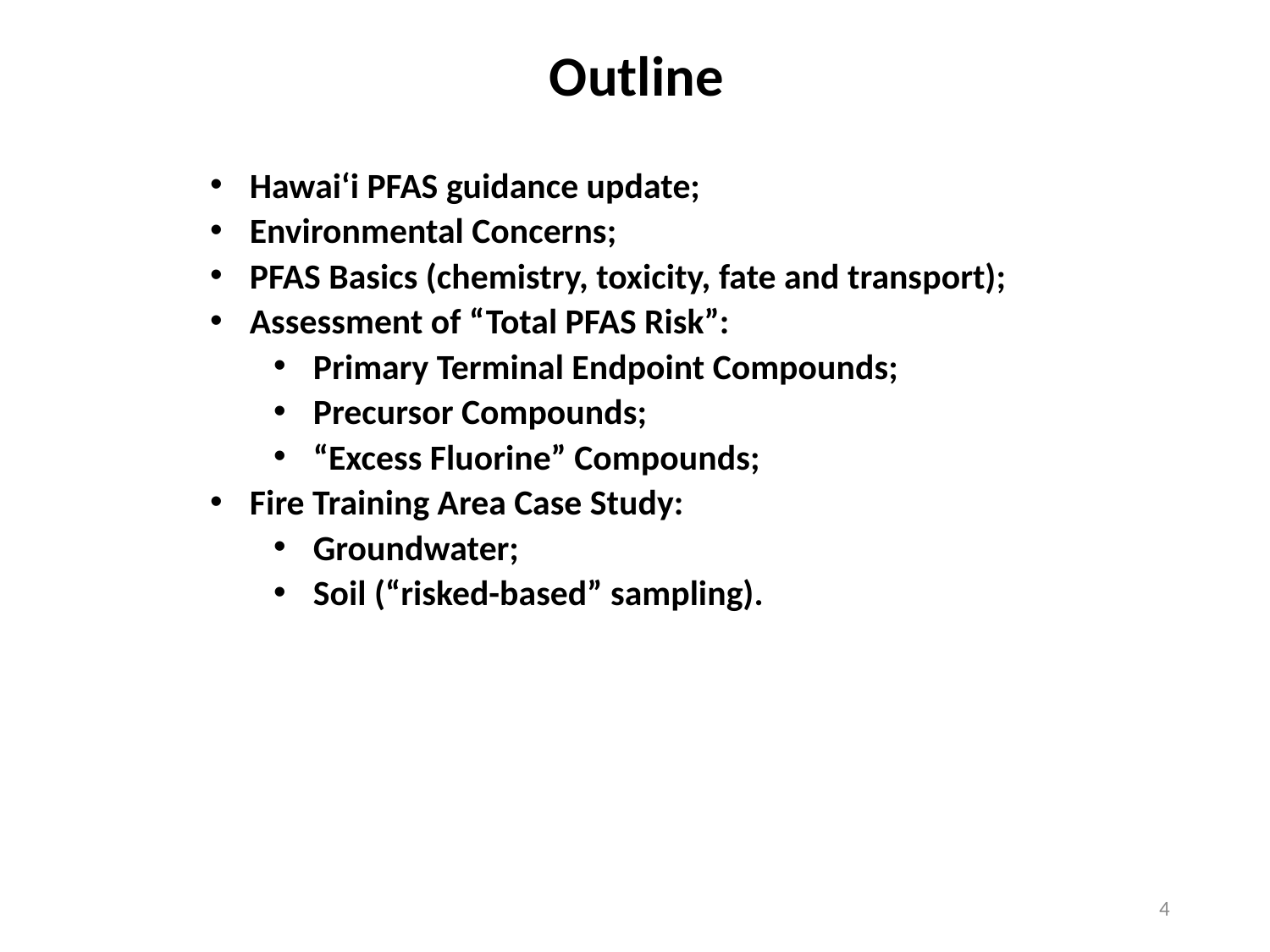

Outline
Hawai‘i PFAS guidance update;
Environmental Concerns;
PFAS Basics (chemistry, toxicity, fate and transport);
Assessment of “Total PFAS Risk”:
Primary Terminal Endpoint Compounds;
Precursor Compounds;
“Excess Fluorine” Compounds;
Fire Training Area Case Study:
Groundwater;
Soil (“risked-based” sampling).

4